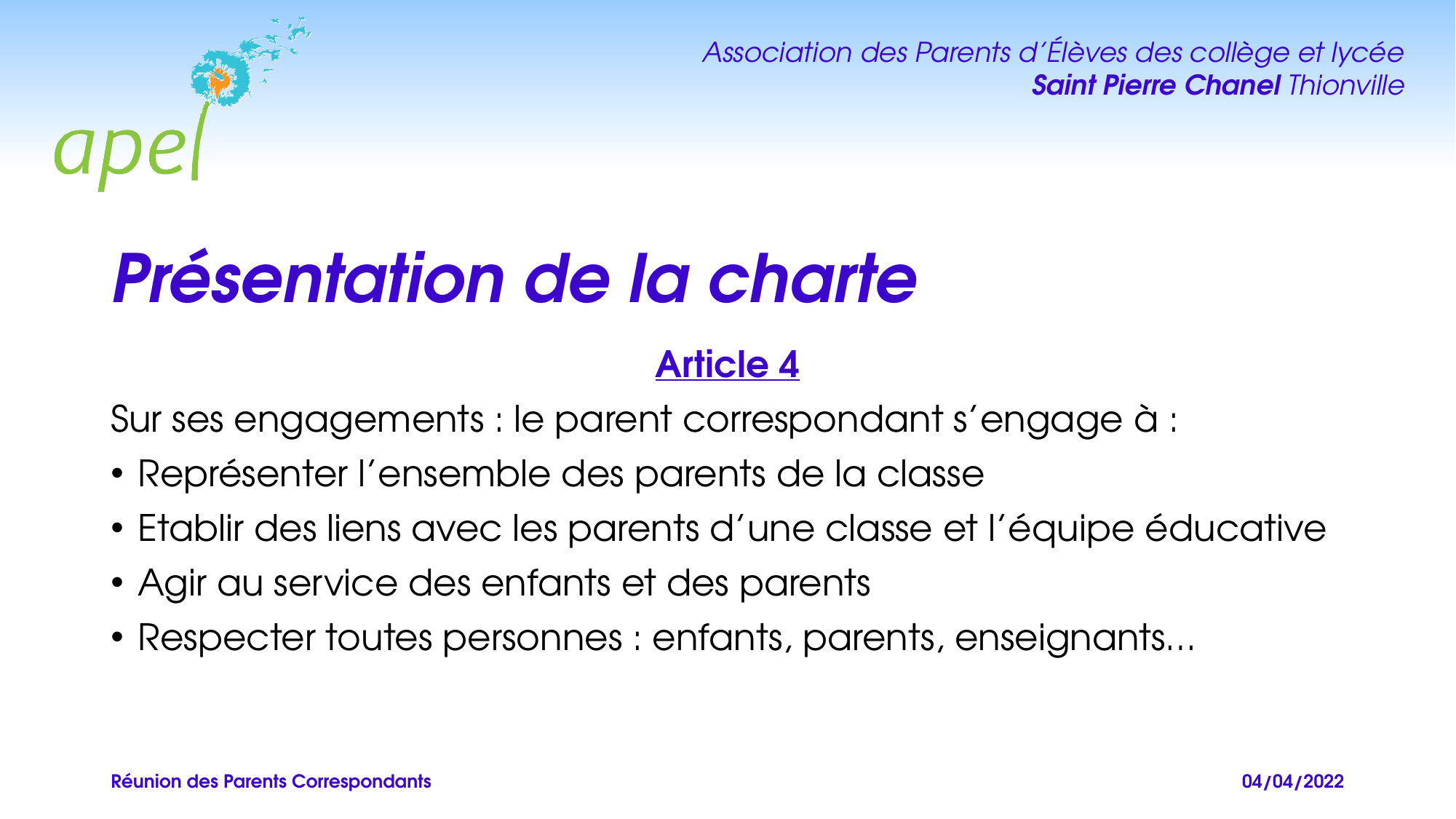

# Présentation de la charte
Article 4
Sur ses engagements : le parent correspondant s’engage à :

Représenter l’ensemble des parents de la classe
Etablir des liens avec les parents d’une classe et l’équipe éducative
Agir au service des enfants et des parents
Respecter toutes personnes : enfants, parents, enseignants…

Réunion des Parents Correspondants
04/04/2022